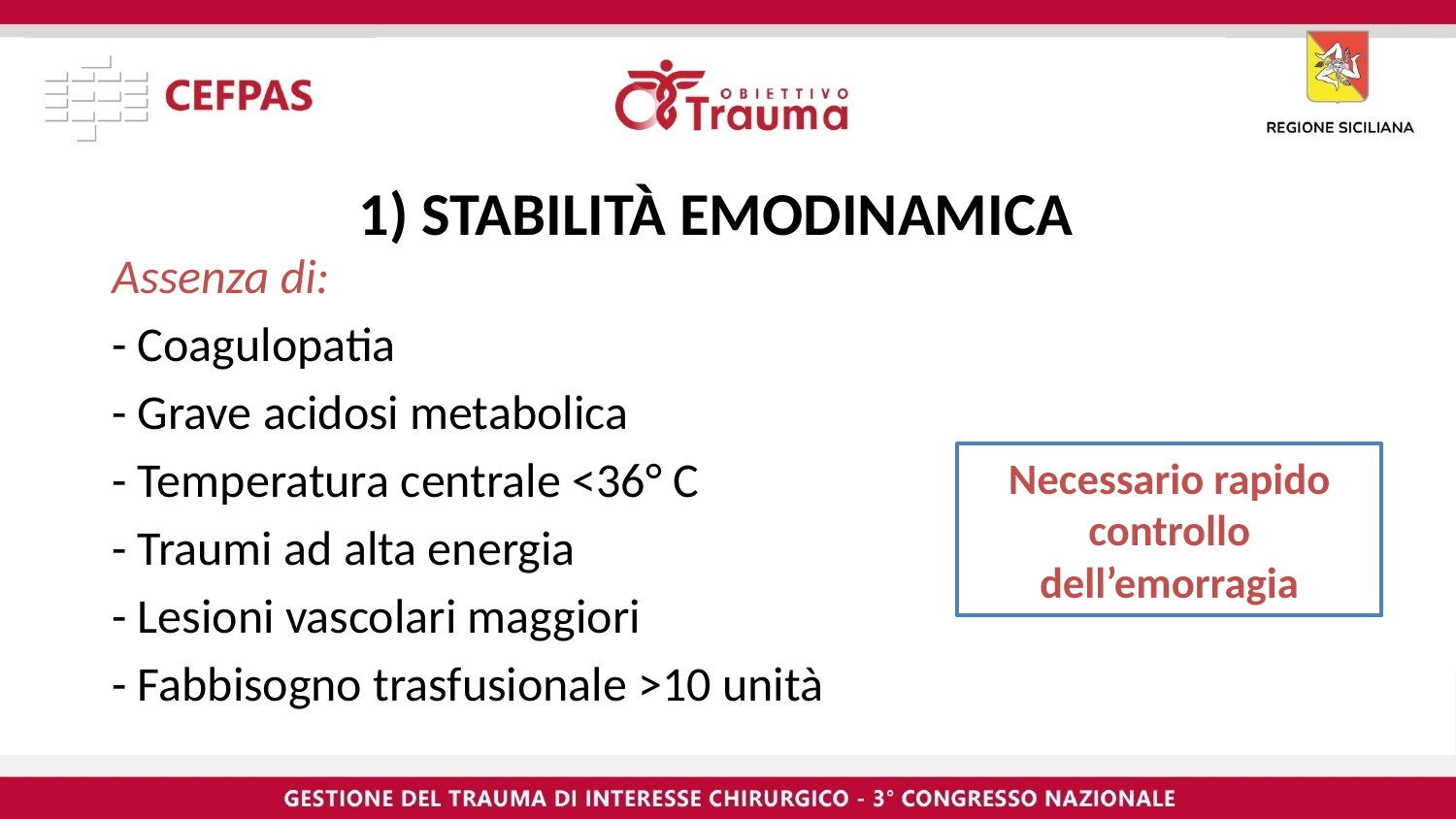

# 1) STABILITÀ EMODINAMICA
Assenza di:
- Coagulopatia
- Grave acidosi metabolica
- Temperatura centrale <36° C
- Traumi ad alta energia
- Lesioni vascolari maggiori
- Fabbisogno trasfusionale >10 unità

Necessario rapido controllo dell’emorragia